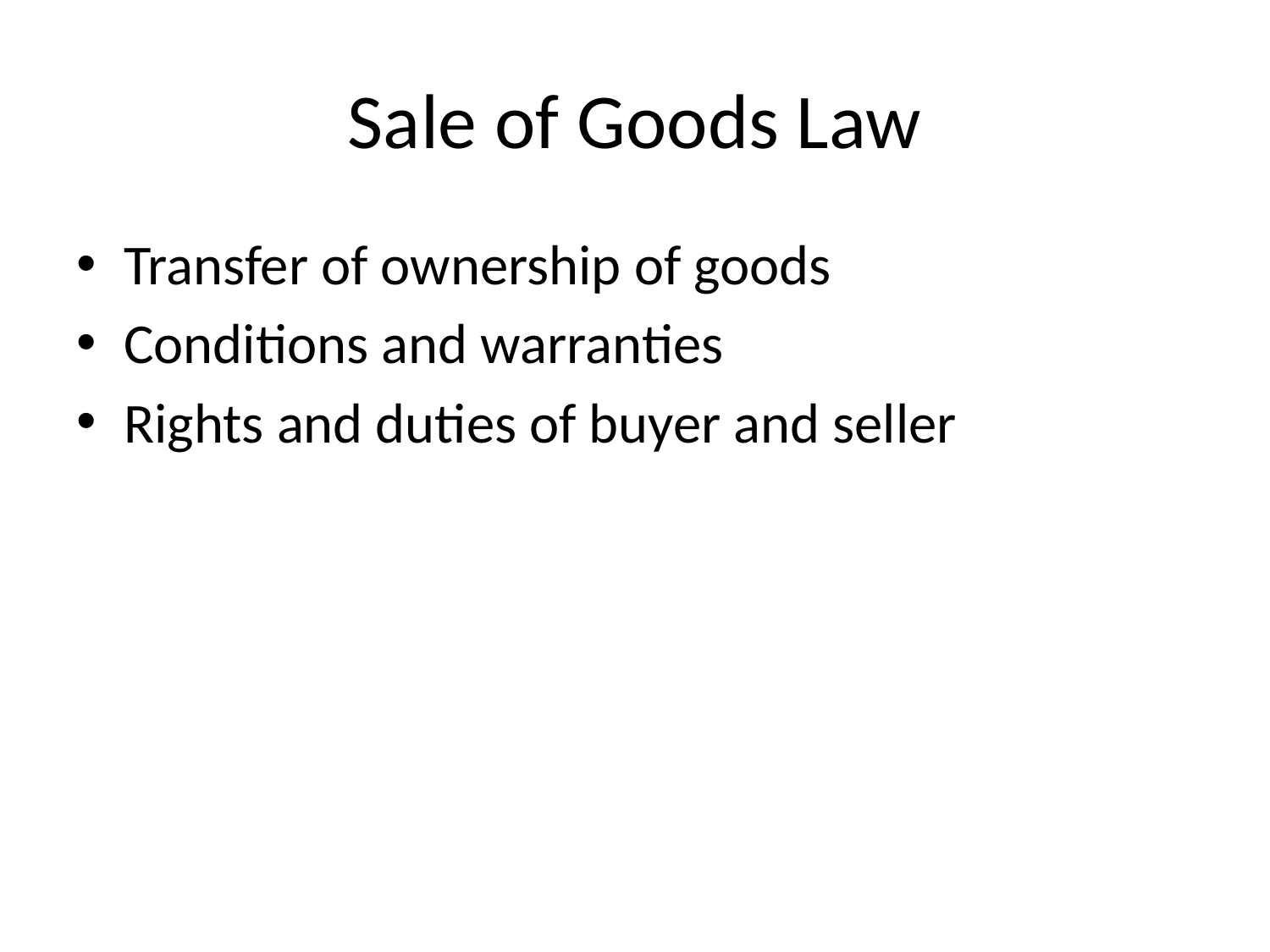

# Sale of Goods Law
Transfer of ownership of goods
Conditions and warranties
Rights and duties of buyer and seller